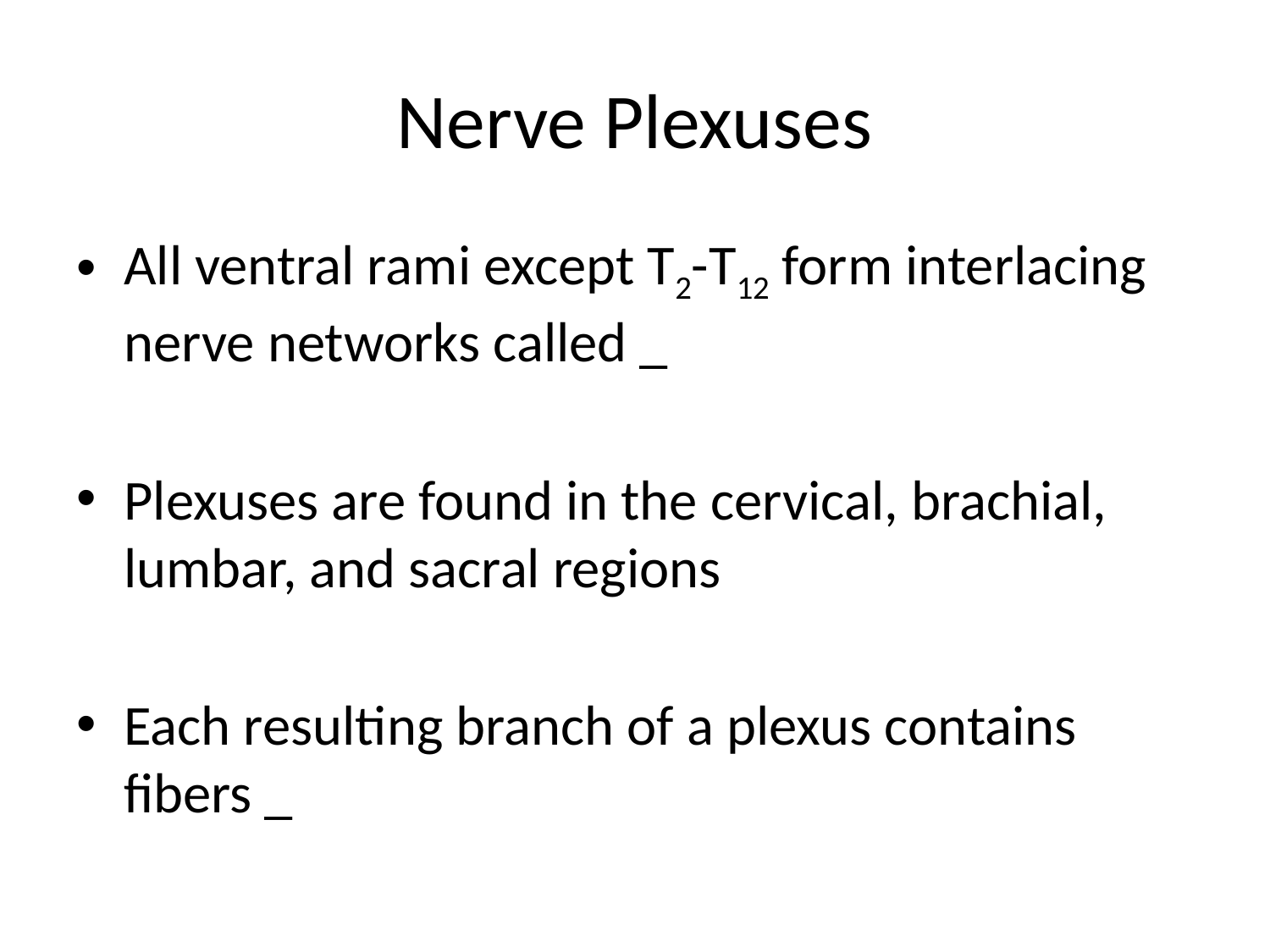

# Nerve Plexuses
All ventral rami except T2-T12 form interlacing nerve networks called _

Plexuses are found in the cervical, brachial, lumbar, and sacral regions

Each resulting branch of a plexus contains fibers _